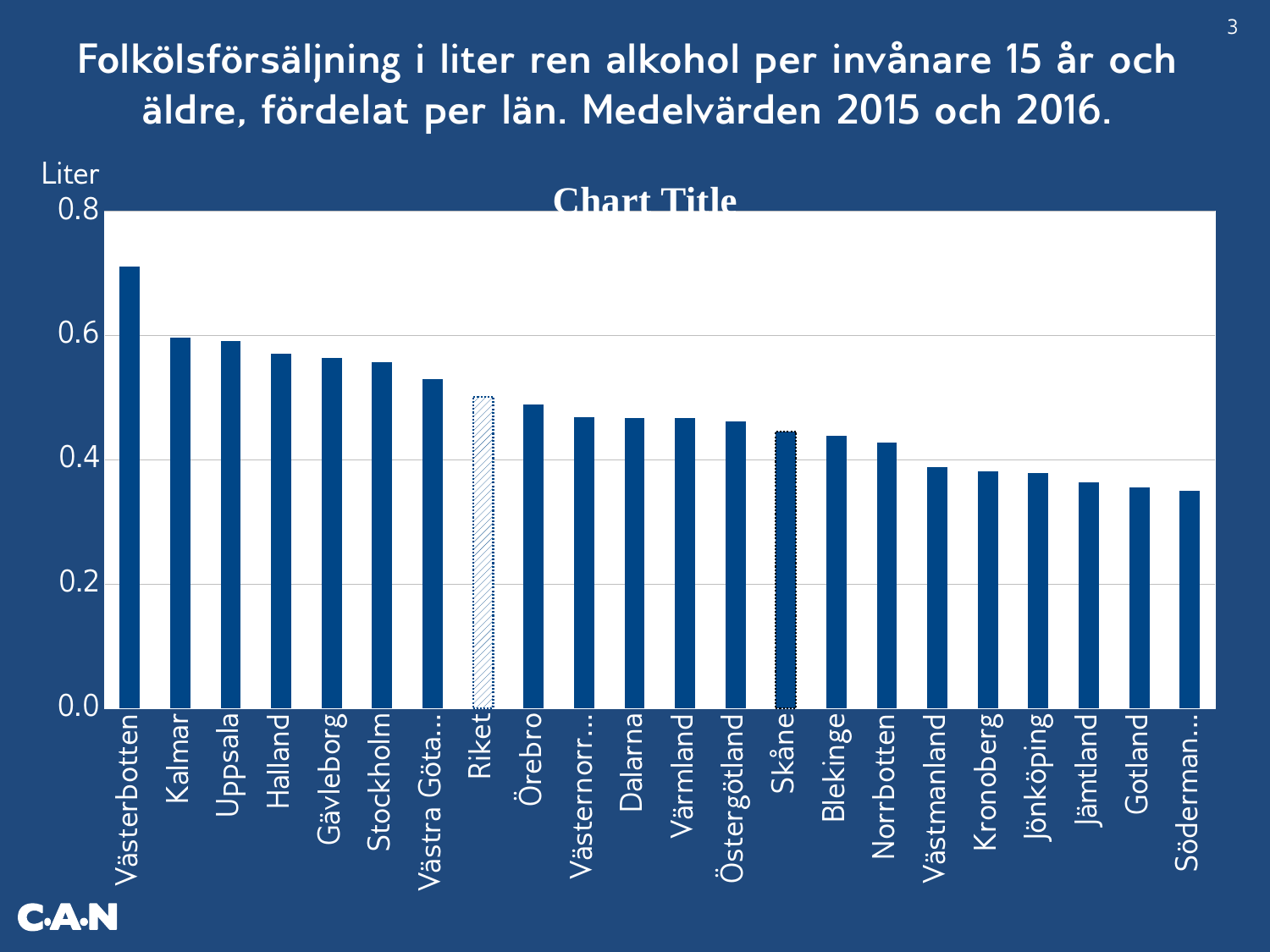

3
Folkölsförsäljning i liter ren alkohol per invånare 15 år och äldre, fördelat per län. Medelvärden 2015 och 2016.
  Liter

### Chart:

| Category |  |
|---|---|
| Västerbotten | 0.7111524352167711 |
| Kalmar | 0.5959880560365655 |
| Uppsala | 0.5915598940217222 |
| Halland | 0.570106795024597 |
| Gävleborg | 0.5636401156056657 |
| Stockholm | 0.556937579242412 |
| Västra Götaland | 0.5304156900316787 |
| Riket | 0.5018590652403571 |
| Örebro | 0.48903746867657594 |
| Västernorrland | 0.46876060556488663 |
| Dalarna | 0.4671046119265103 |
| Värmland | 0.46652986277501207 |
| Östergötland | 0.46155132512216035 |
| Skåne | 0.44541751385716455 |
| Blekinge | 0.4389909095370359 |
| Norrbotten | 0.4272329015429095 |
| Västmanland | 0.3880719040041073 |
| Kronoberg | 0.38067521605313603 |
| Jönköping | 0.3781384067793045 |
| Jämtland | 0.3629713127708619 |
| Gotland | 0.35534016225944526 |
| Södermanland | 0.35026745975715284 |